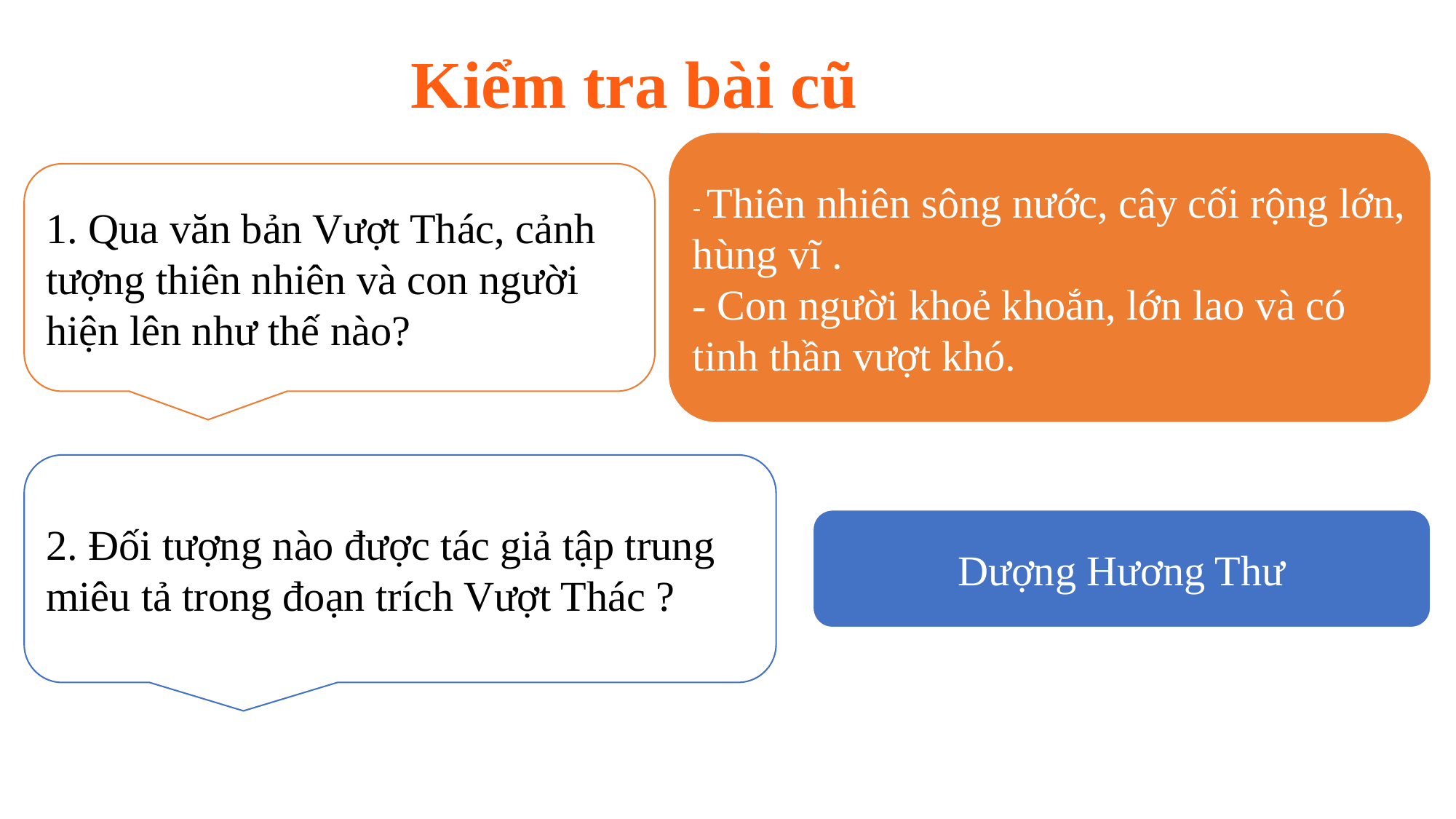

Kiểm tra bài cũ
- Thiên nhiên sông nước, cây cối rộng lớn, hùng vĩ .
- Con người khoẻ khoắn, lớn lao và có tinh thần vượt khó.
1. Qua văn bản Vượt Thác, cảnh tượng thiên nhiên và con người hiện lên như thế nào?
2. Đối tượng nào được tác giả tập trung miêu tả trong đoạn trích Vượt Thác ?
Dượng Hương Thư